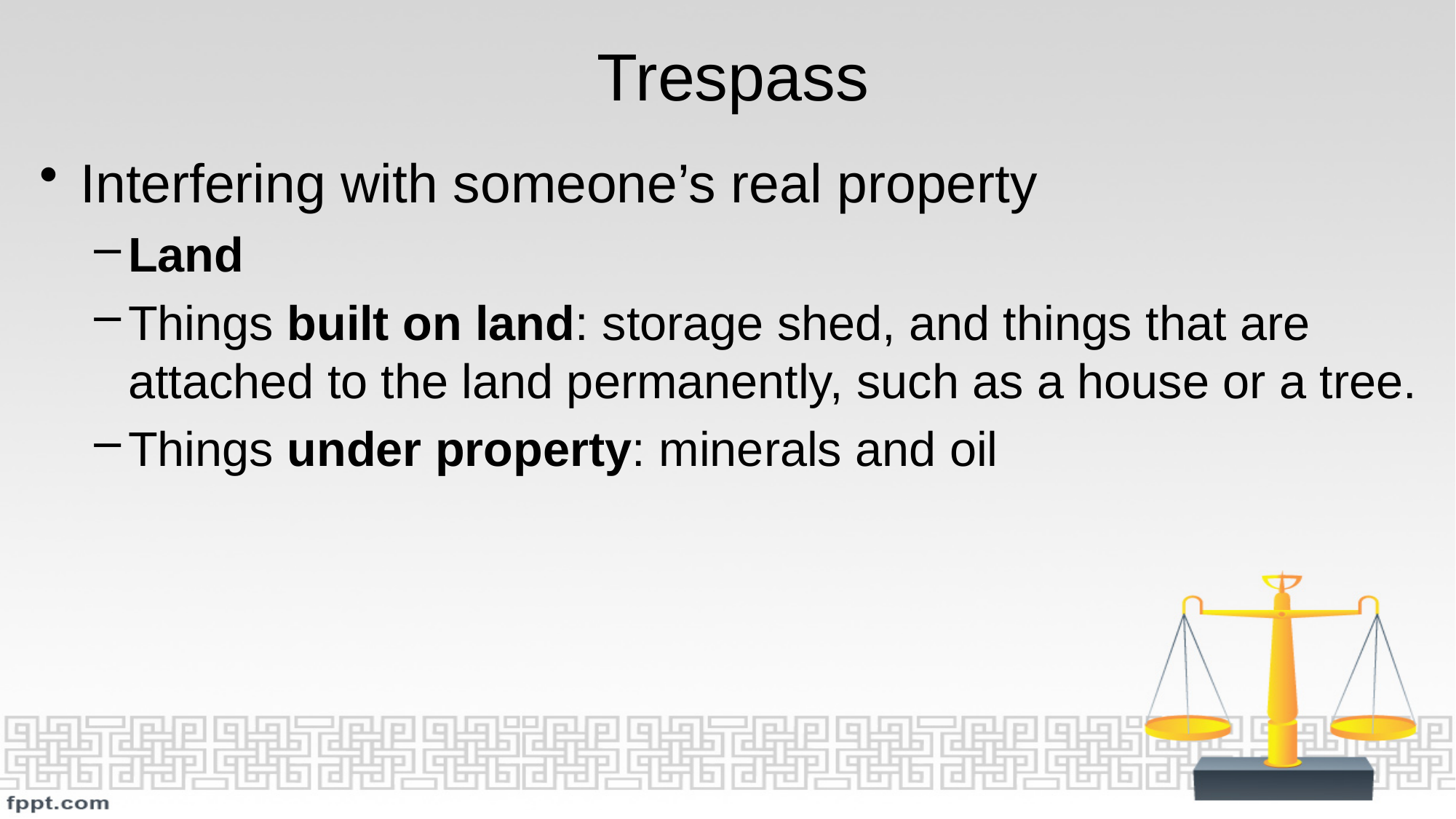

# Trespass
Interfering with someone’s real property
Land
Things built on land: storage shed, and things that are attached to the land permanently, such as a house or a tree.
Things under property: minerals and oil